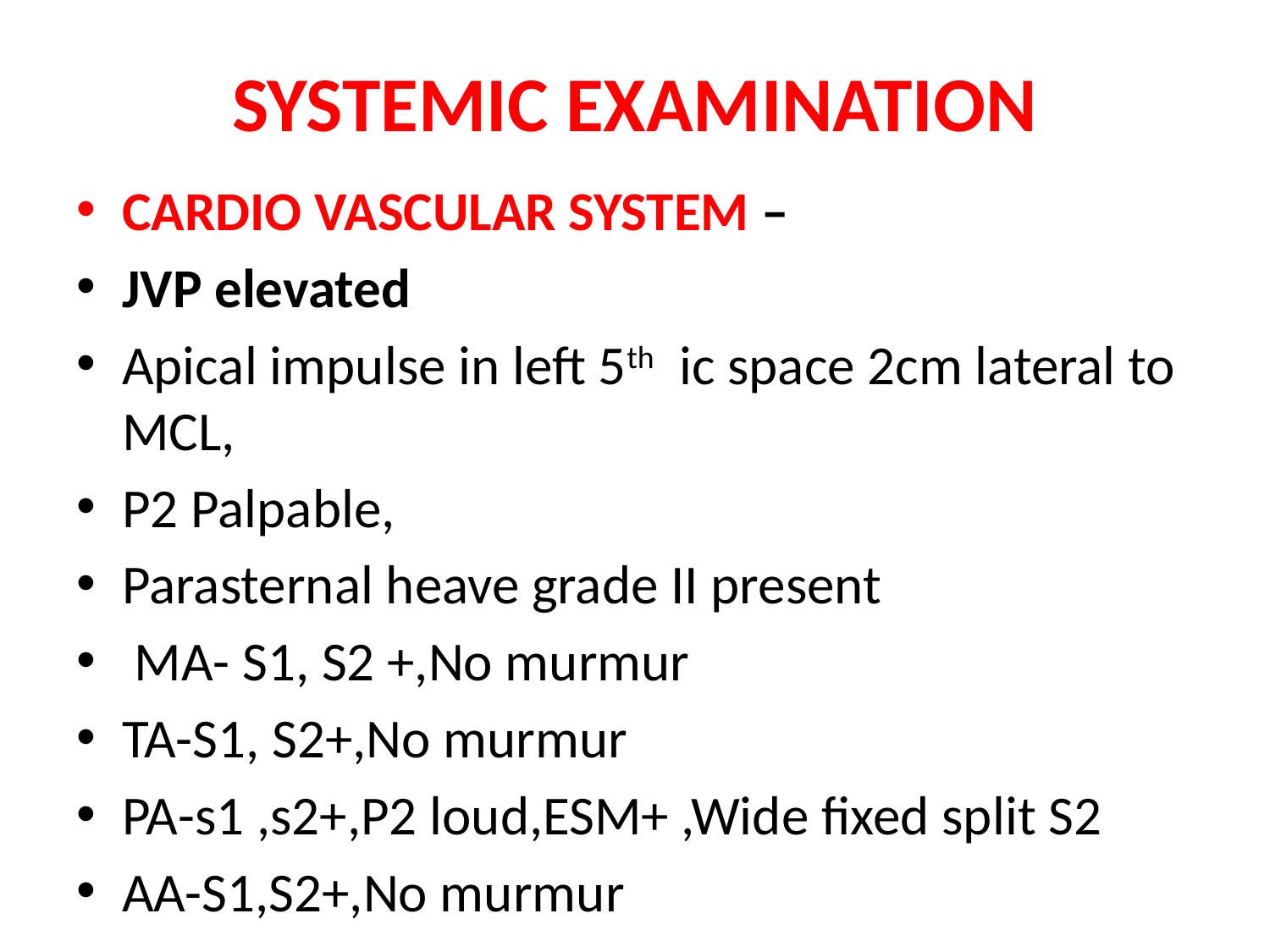

# SYSTEMIC EXAMINATION
CARDIO VASCULAR SYSTEM –
JVP elevated
Apical impulse in left 5th  ic space 2cm lateral to MCL,
P2 Palpable,
Parasternal heave grade II present
 MA- S1, S2 +,No murmur
TA-S1, S2+,No murmur
PA-s1 ,s2+,P2 loud,ESM+ ,Wide fixed split S2
AA-S1,S2+,No murmur